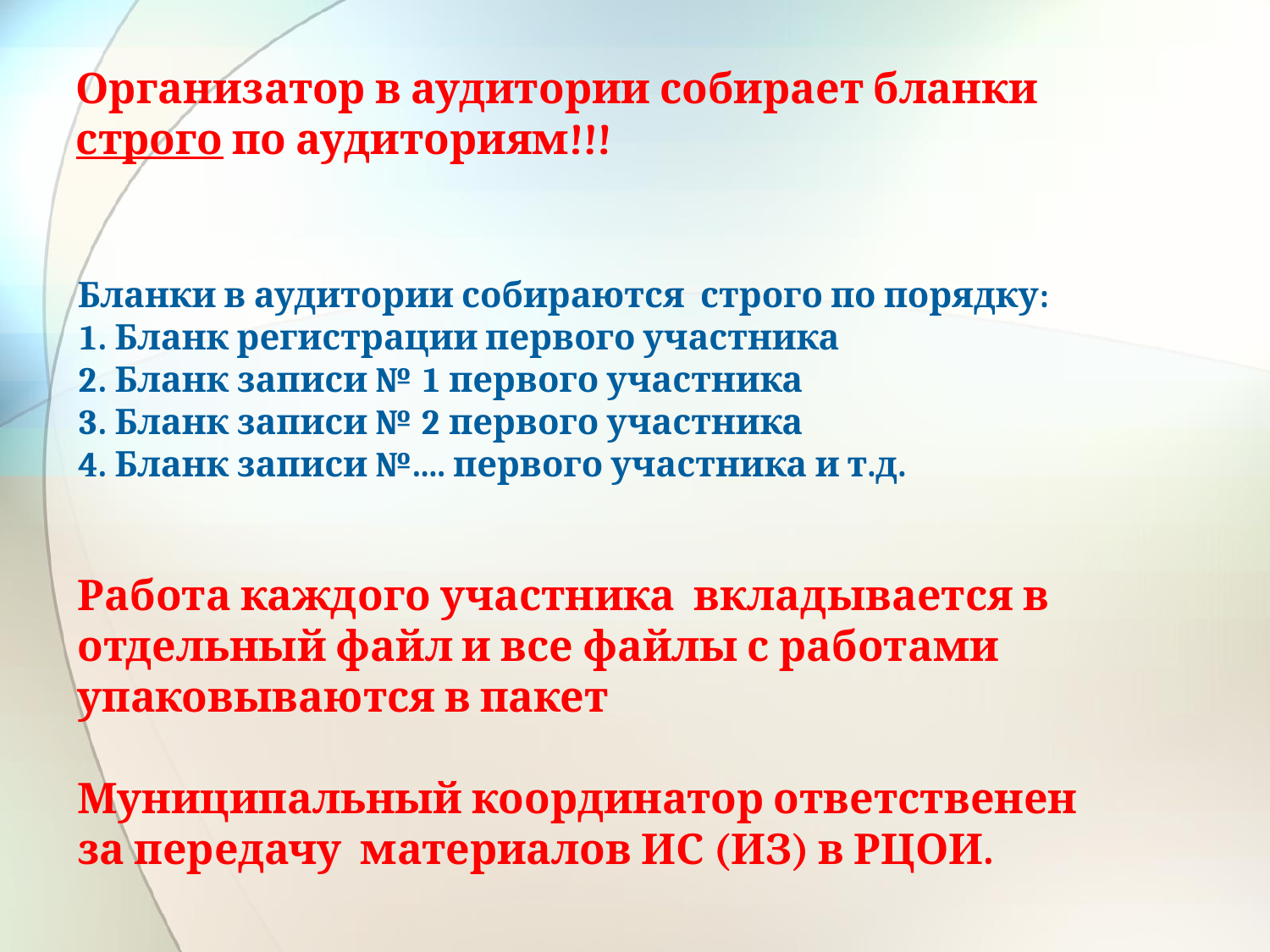

# Организатор в аудитории собирает бланки строго по аудиториям!!!
Бланки в аудитории собираются  строго по порядку:
1. Бланк регистрации первого участника
2. Бланк записи № 1 первого участника
3. Бланк записи № 2 первого участника
4. Бланк записи №.... первого участника и т.д.

Работа каждого участника  вкладывается в отдельный файл и все файлы с работами упаковываются в пакет

Муниципальный координатор ответственен за передачу  материалов ИС (ИЗ) в РЦОИ.